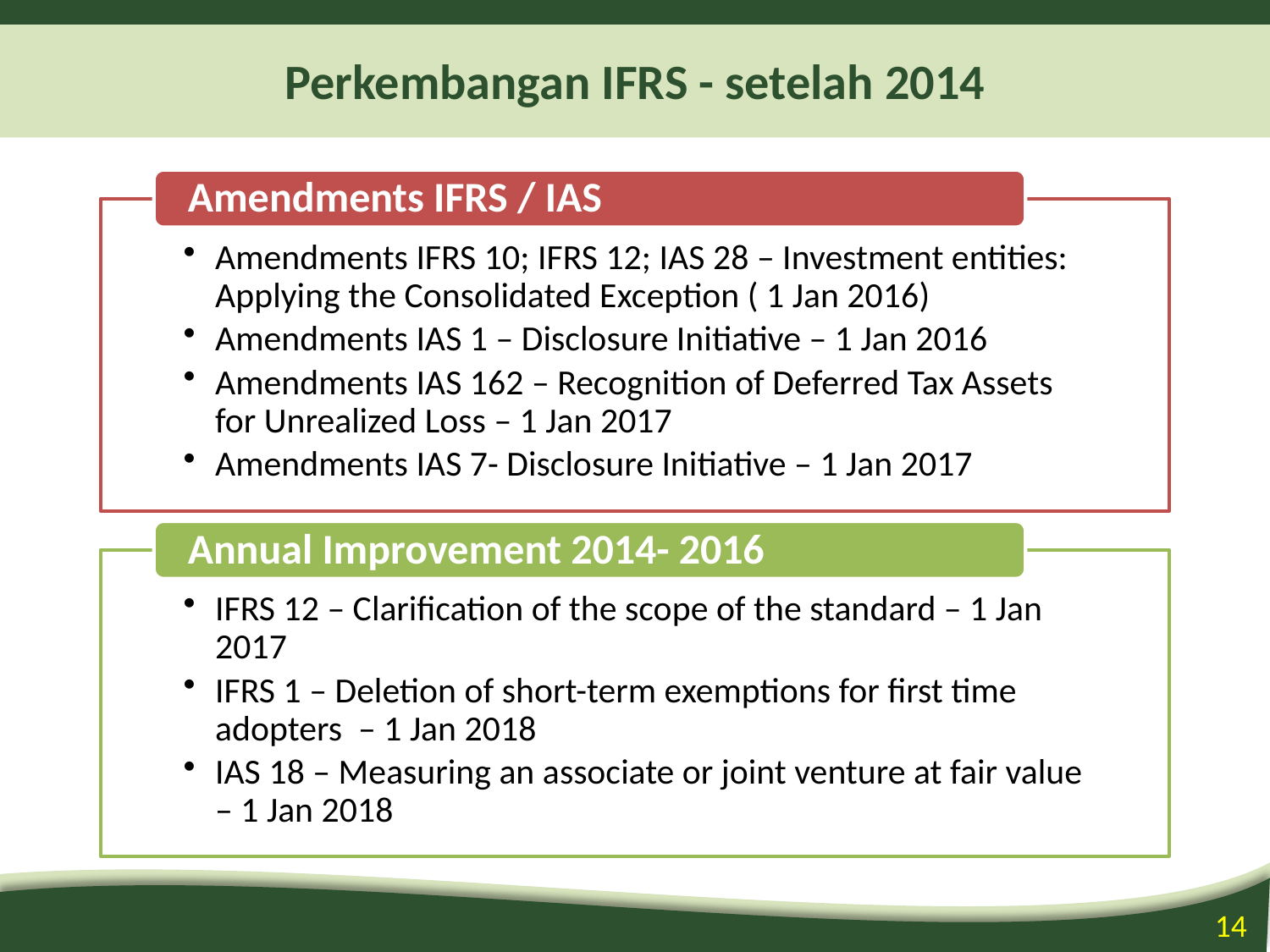

# Perkembangan IFRS - setelah 2014
Amendments IFRS 10; IFRS 12; IAS 28 – Investment entities: Applying the Consolidated Exception ( 1 Jan 2016)
Amendments IAS 1 – Disclosure Initiative – 1 Jan 2016
Amendments IAS 162 – Recognition of Deferred Tax Assets for Unrealized Loss – 1 Jan 2017
Amendments IAS 7- Disclosure Initiative – 1 Jan 2017
Amendments IFRS / IAS
IFRS 12 – Clarification of the scope of the standard – 1 Jan 2017
IFRS 1 – Deletion of short-term exemptions for first time adopters  – 1 Jan 2018
IAS 18 – Measuring an associate or joint venture at fair value – 1 Jan 2018
Annual Improvement 2014- 2016